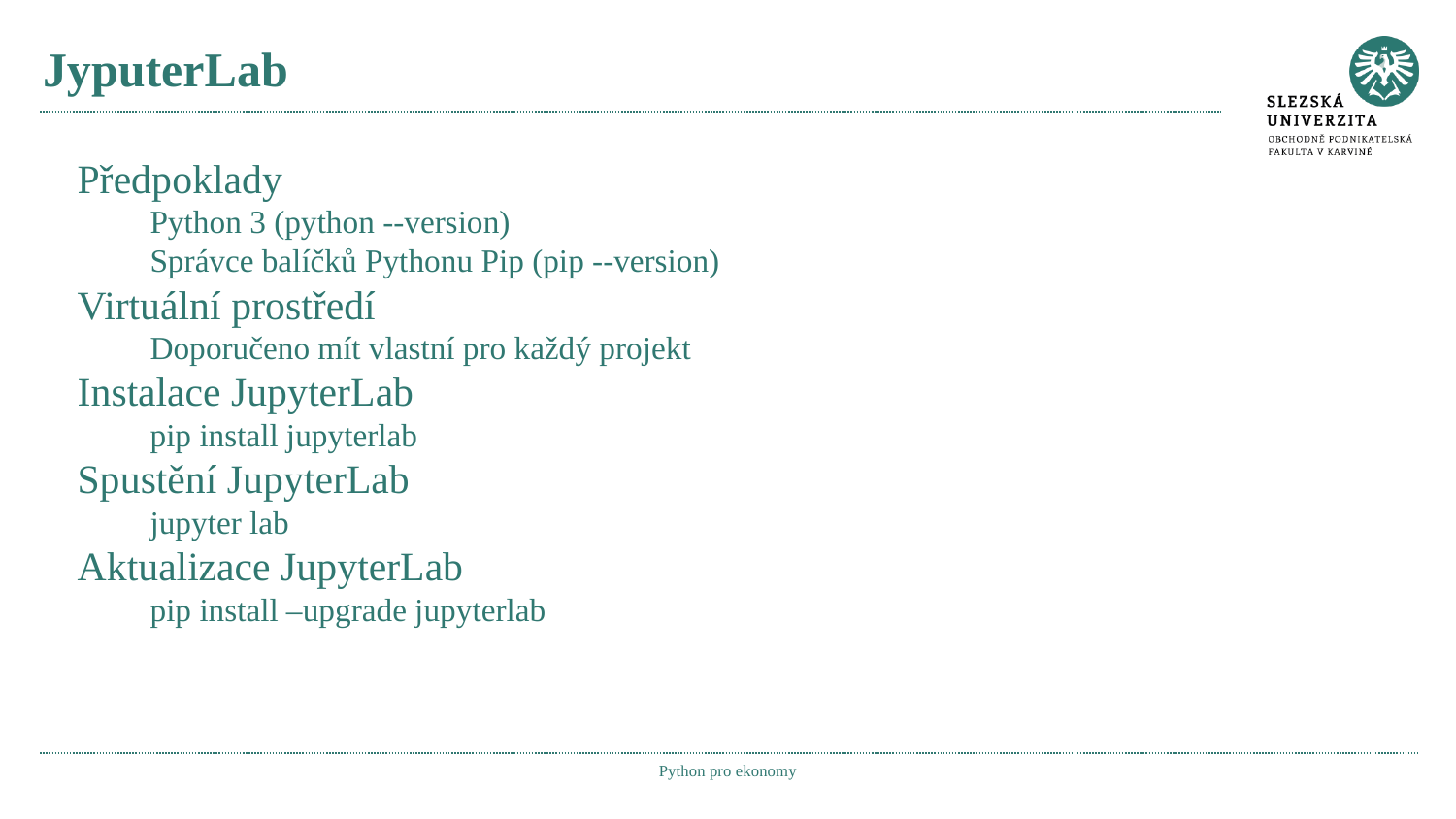

# JyputerLab
Předpoklady
Python 3 (python --version)
Správce balíčků Pythonu Pip (pip --version)
Virtuální prostředí
Doporučeno mít vlastní pro každý projekt
Instalace JupyterLab
pip install jupyterlab
Spustění JupyterLab
jupyter lab
Aktualizace JupyterLab
pip install –upgrade jupyterlab
Python pro ekonomy